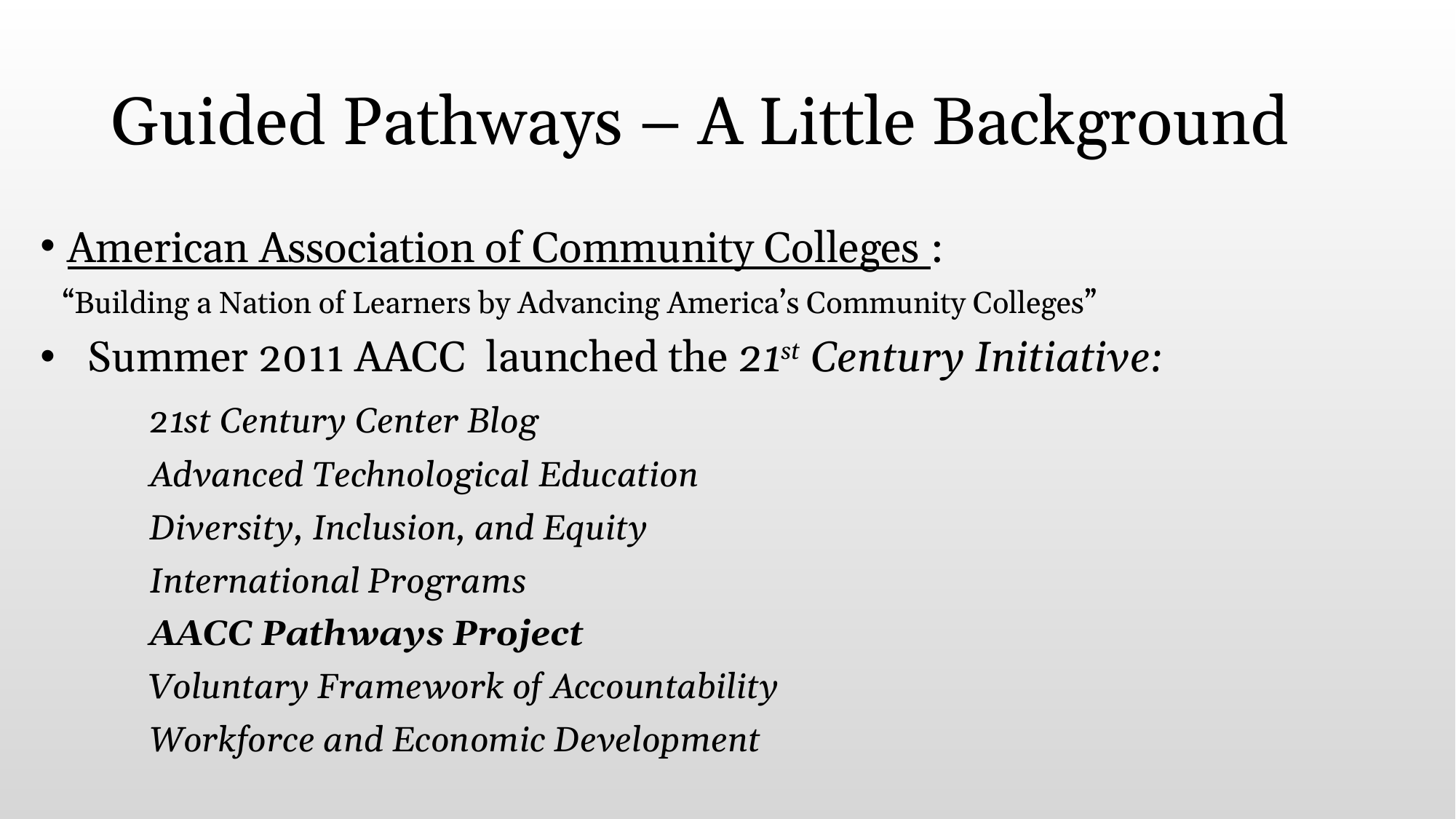

# Guided Pathways – A Little Background
American Association of Community Colleges :
   “Building a Nation of Learners by Advancing America’s Community Colleges”
  Summer 2011 AACC  launched the 21st Century Initiative:
	21st Century Center Blog
	Advanced Technological Education
	Diversity, Inclusion, and Equity
	International Programs
	AACC Pathways Project
	Voluntary Framework of Accountability
	Workforce and Economic Development